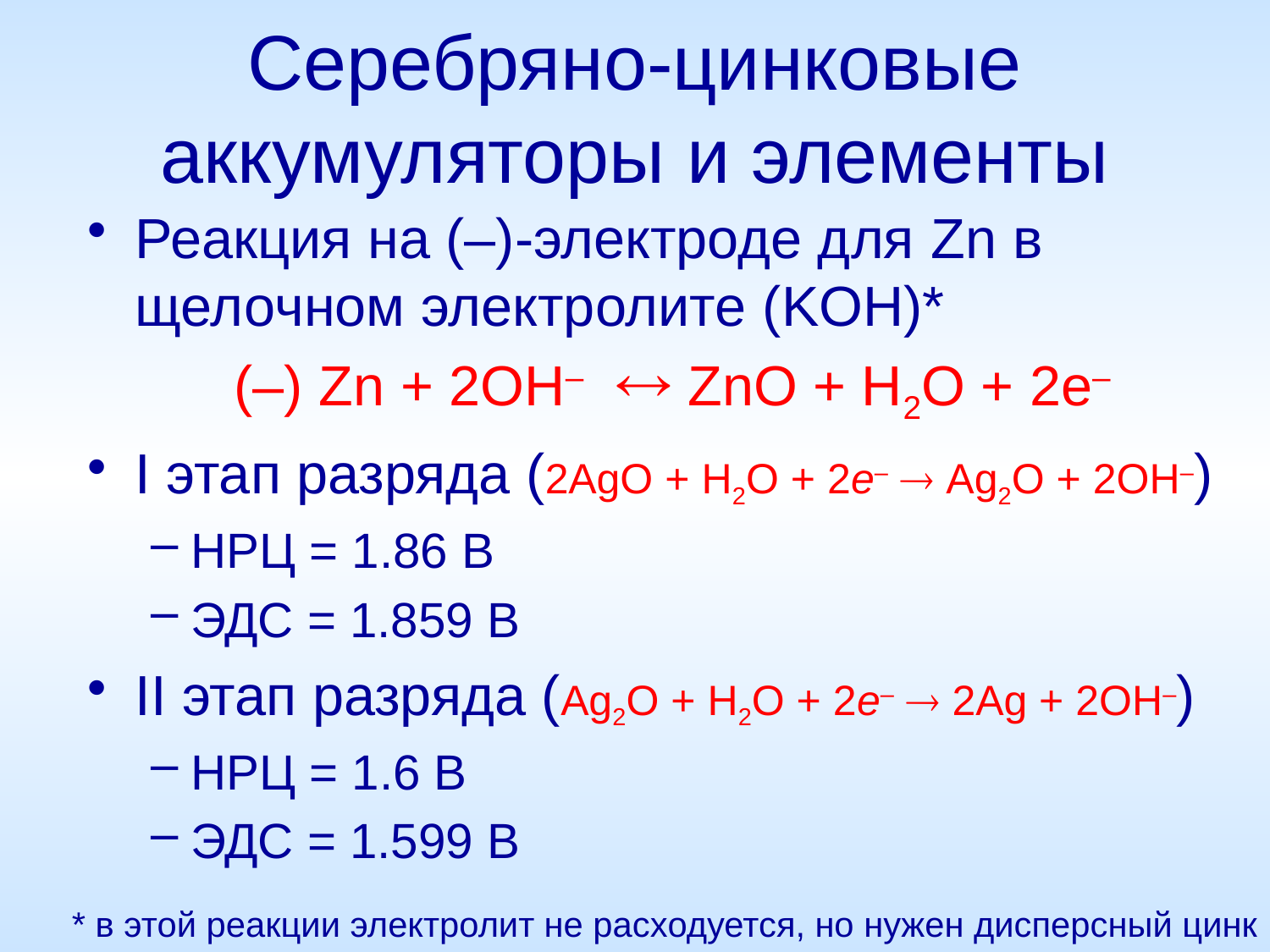

# Серебряно-цинковые аккумуляторы и элементы
Реакция на (–)-электроде для Zn в щелочном электролите (KOH)*
(–) Zn + 2OH–  ↔ ZnO + H2O + 2e–
I этап разряда (2AgO + H2O + 2e– → Ag2O + 2OH–)
НРЦ = 1.86 В
ЭДС = 1.859 В
II этап разряда (Ag2O + H2O + 2e– → 2Ag + 2OH–)
НРЦ = 1.6 В
ЭДС = 1.599 В

* в этой реакции электролит не расходуется, но нужен дисперсный цинк